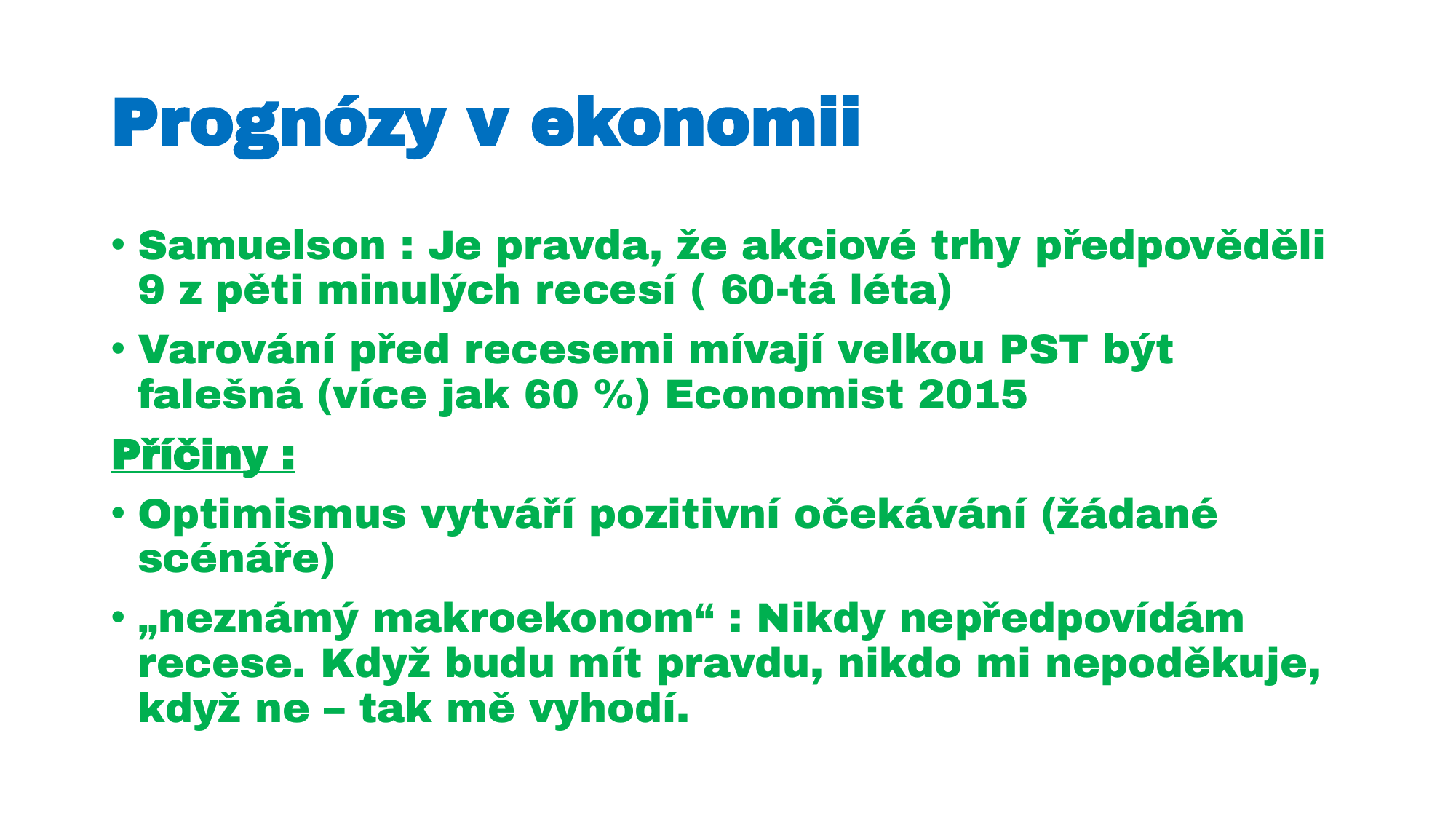

# Prognózy v ekonomii
Samuelson : Je pravda, že akciové trhy předpověděli 9 z pěti minulých recesí ( 60-tá léta)
Varování před recesemi mívají velkou PST být falešná (více jak 60 %) Economist 2015
Příčiny :
Optimismus vytváří pozitivní očekávání (žádané scénáře)
„neznámý makroekonom“ : Nikdy nepředpovídám recese. Když budu mít pravdu, nikdo mi nepoděkuje, když ne – tak mě vyhodí.